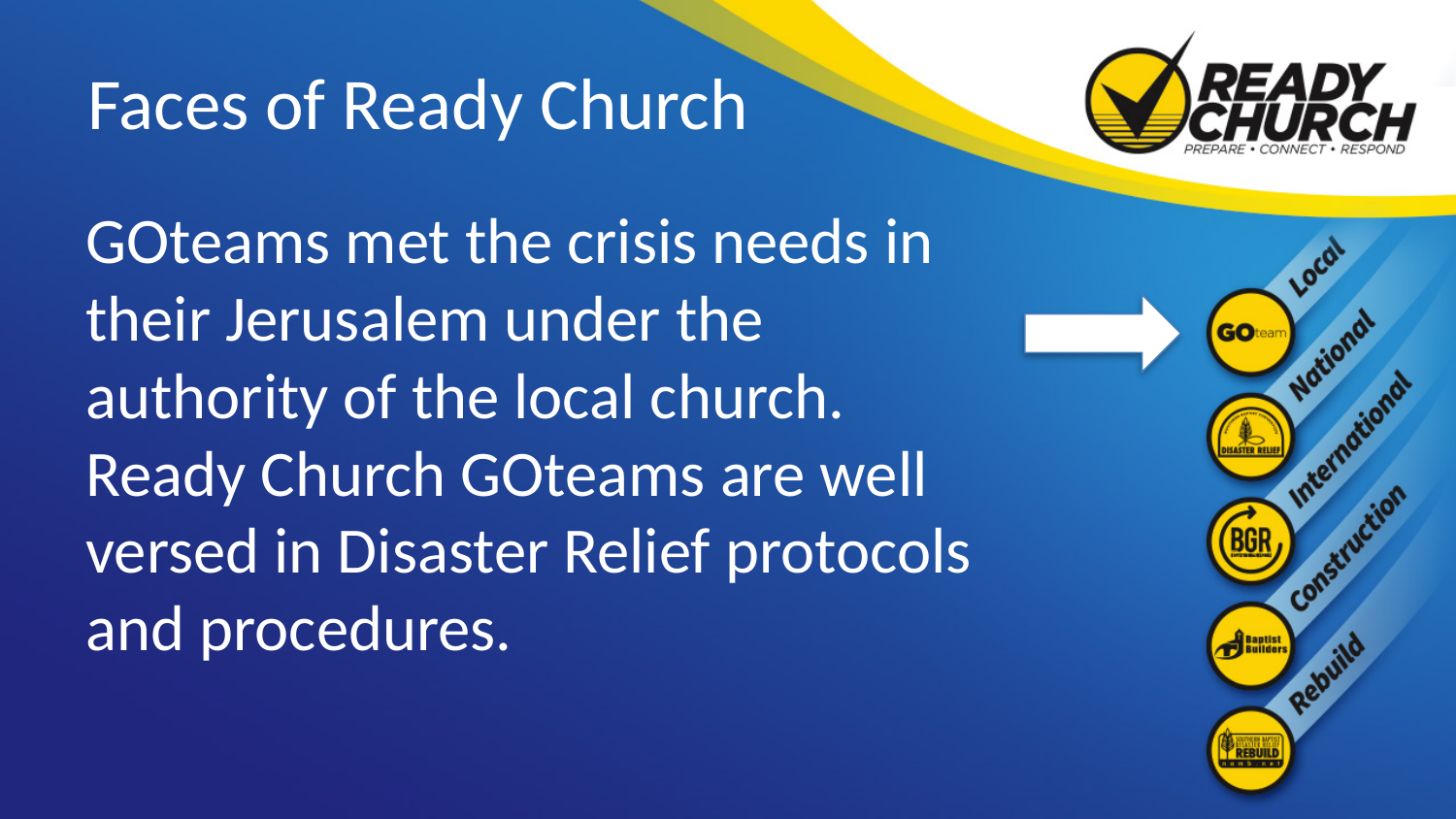

# Faces of Ready Church
GOteams met the crisis needs in their Jerusalem under the authority of the local church.  Ready Church GOteams are well versed in Disaster Relief protocols and procedures.